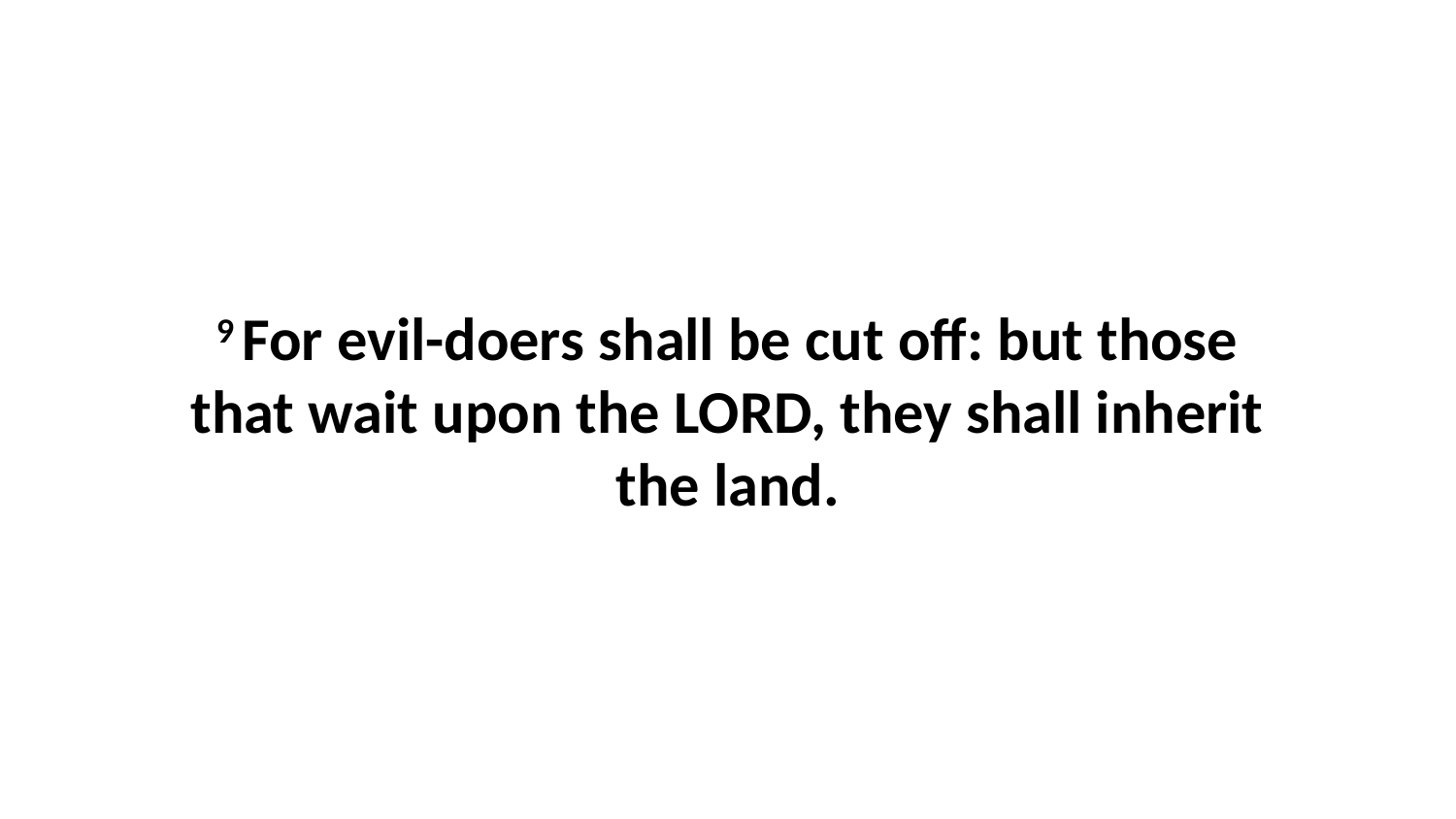

9 For evil-doers shall be cut off: but those that wait upon the LORD, they shall inherit the land.